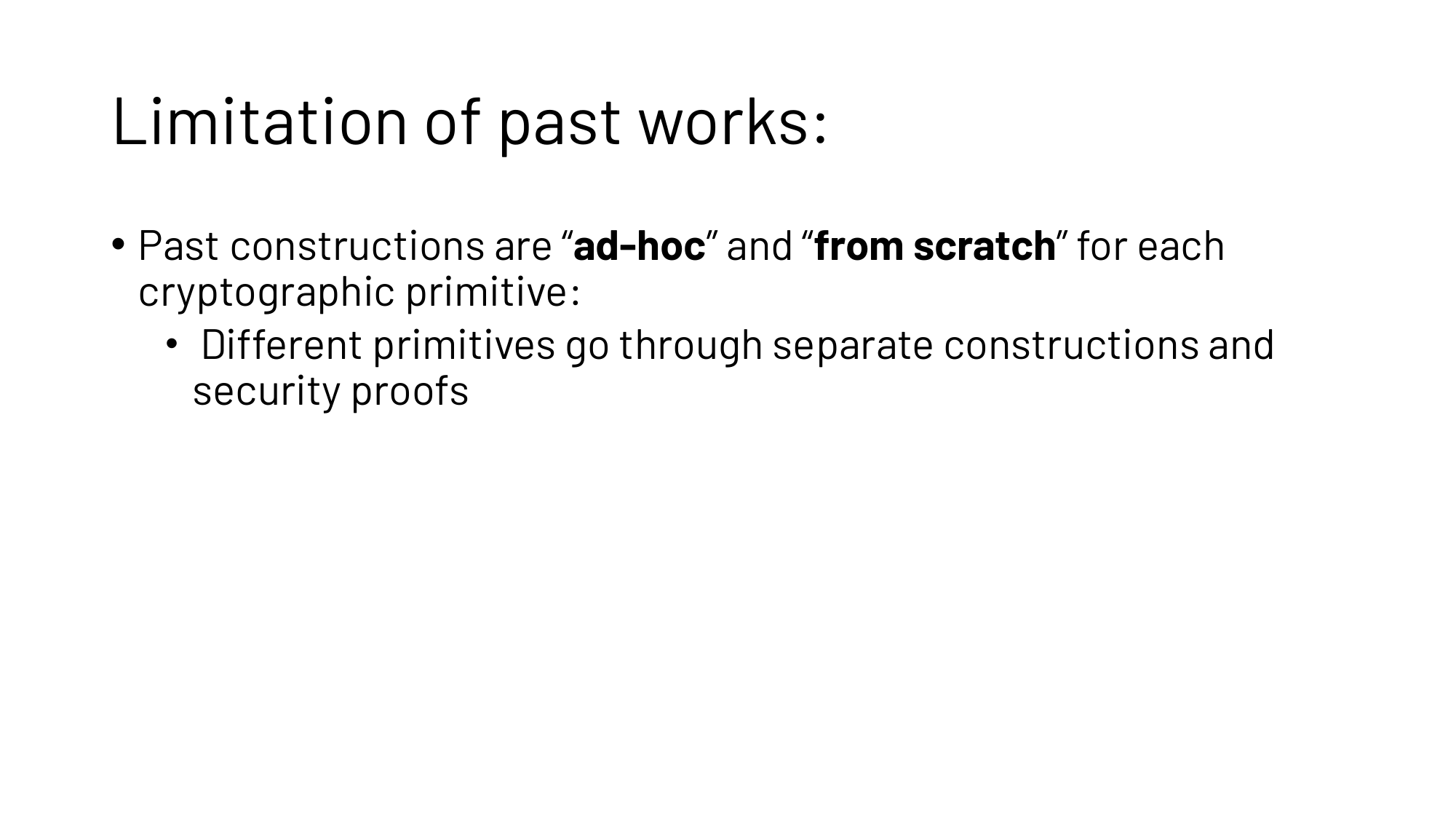

# Limitation of past works:
Past constructions are “ad-hoc” and “from scratch” for each cryptographic primitive:
 Different primitives go through separate constructions and security proofs